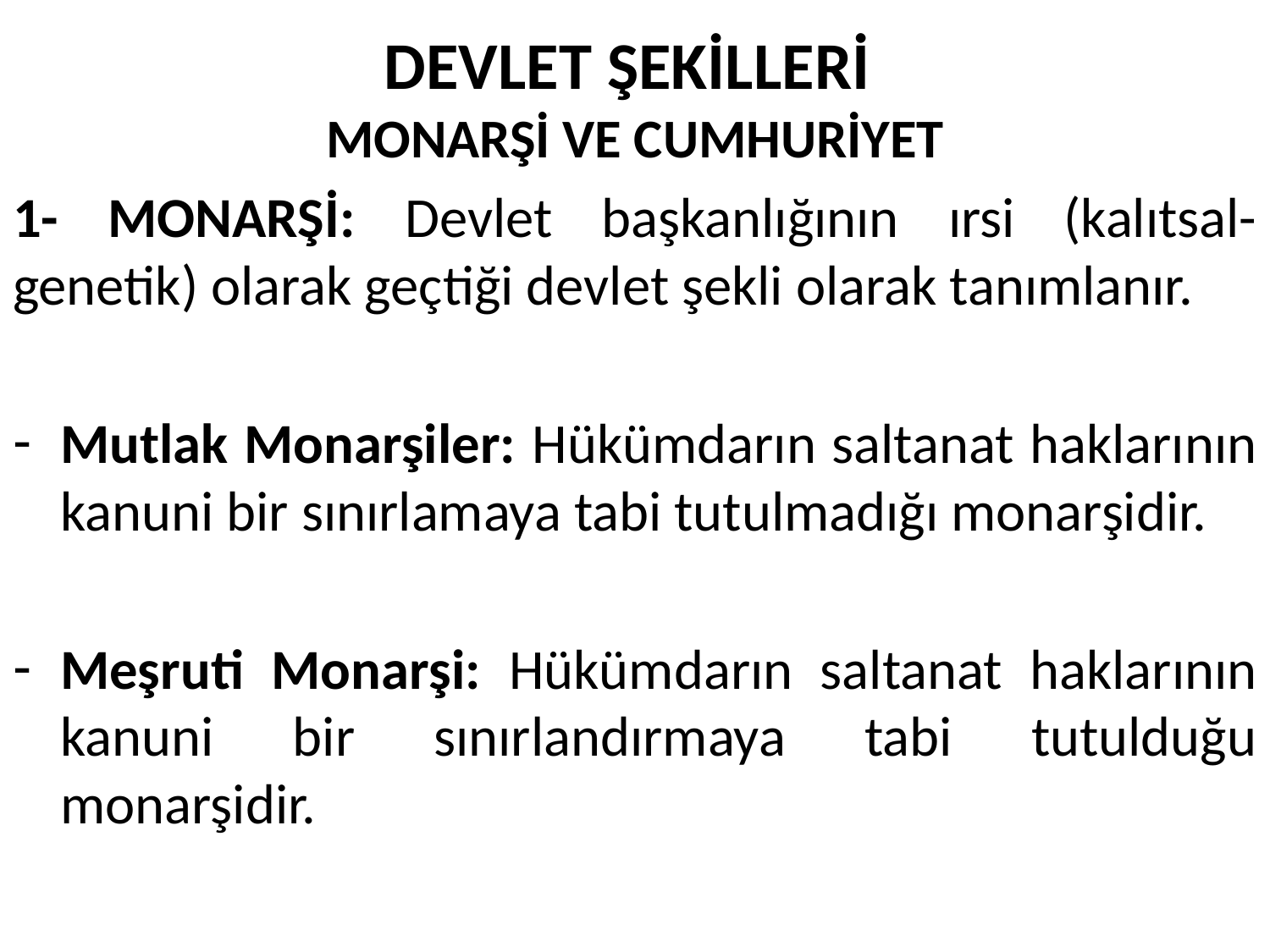

# DEVLET ŞEKİLLERİ MONARŞİ VE CUMHURİYET
1- MONARŞİ: Devlet başkanlığının ırsi (kalıtsal- genetik) olarak geçtiği devlet şekli olarak tanımlanır.

Mutlak Monarşiler: Hükümdarın saltanat haklarının kanuni bir sınırlamaya tabi tutulmadığı monarşidir.

Meşruti Monarşi: Hükümdarın saltanat haklarının kanuni bir sınırlandırmaya tabi tutulduğu monarşidir.